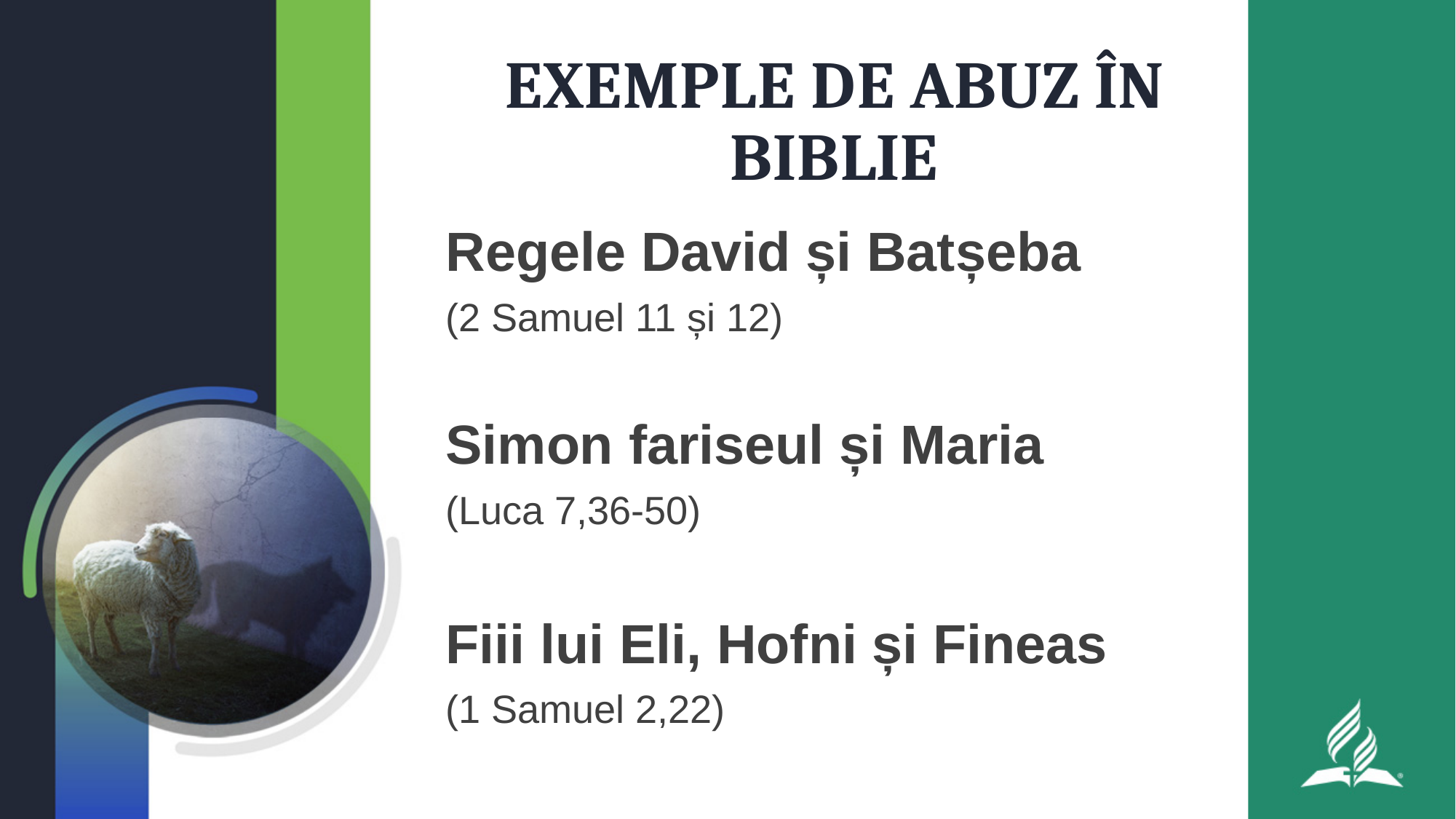

# EXEMPLE DE ABUZ ÎN BIBLIE
Regele David și Batșeba
(2 Samuel 11 și 12)

Simon fariseul și Maria
(Luca 7,36-50)

Fiii lui Eli, Hofni și Fineas
(1 Samuel 2,22)